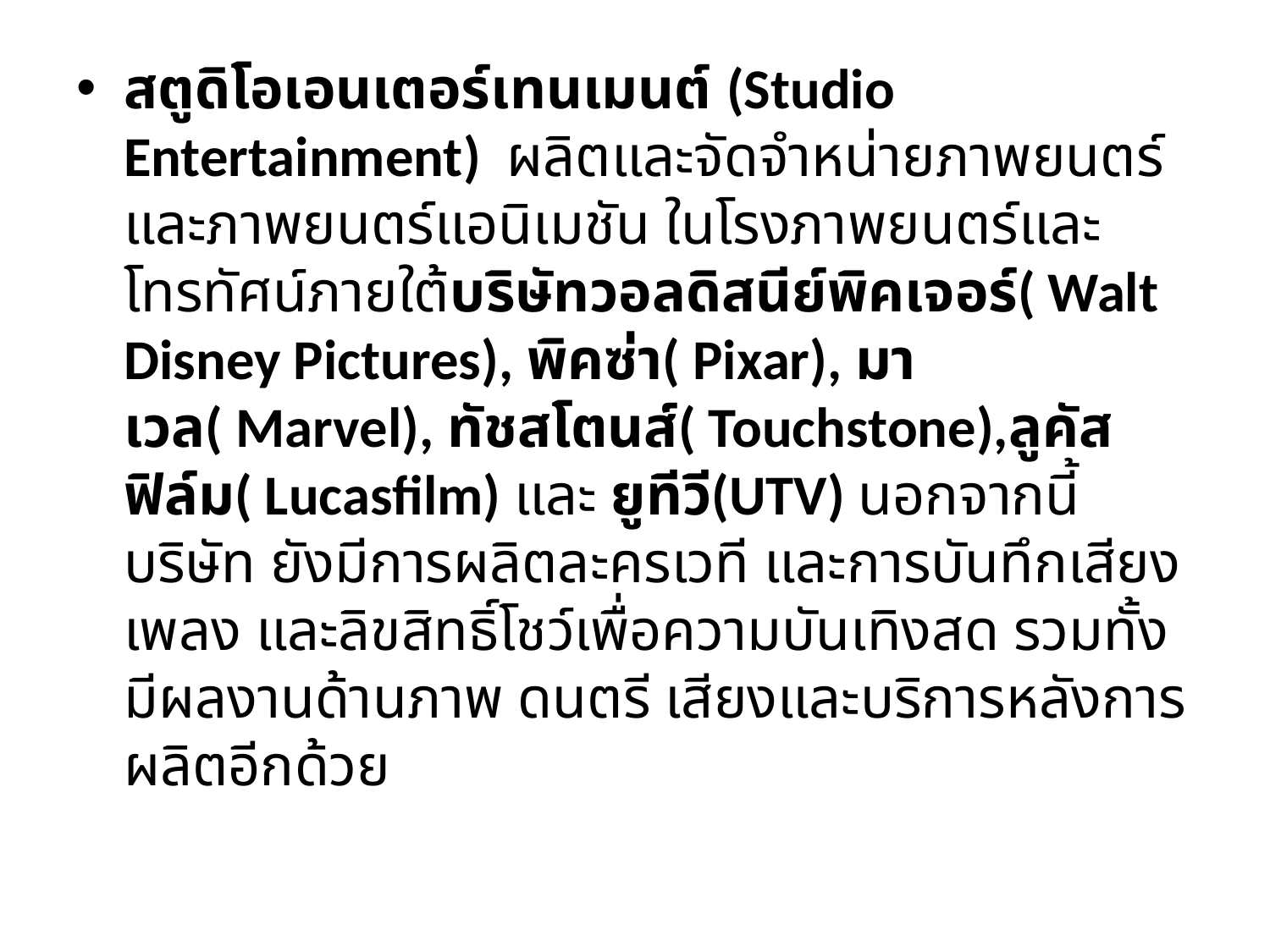

สตูดิโอเอนเตอร์เทนเมนต์ (Studio Entertainment)  ผลิตและจัดจำหน่ายภาพยนตร์ และภาพยนตร์แอนิเมชัน ในโรงภาพยนตร์และโทรทัศน์ภายใต้บริษัทวอลดิสนีย์พิคเจอร์( Walt Disney Pictures), พิคซ่า( Pixar), มาเวล( Marvel), ทัชสโตนส์( Touchstone),ลูคัสฟิล์ม( Lucasfilm) และ ยูทีวี(UTV) นอกจากนี้ บริษัท ยังมีการผลิตละครเวที และการบันทึกเสียงเพลง และลิขสิทธิ์โชว์เพื่อความบันเทิงสด รวมทั้งมีผลงานด้านภาพ ดนตรี เสียงและบริการหลังการผลิตอีกด้วย